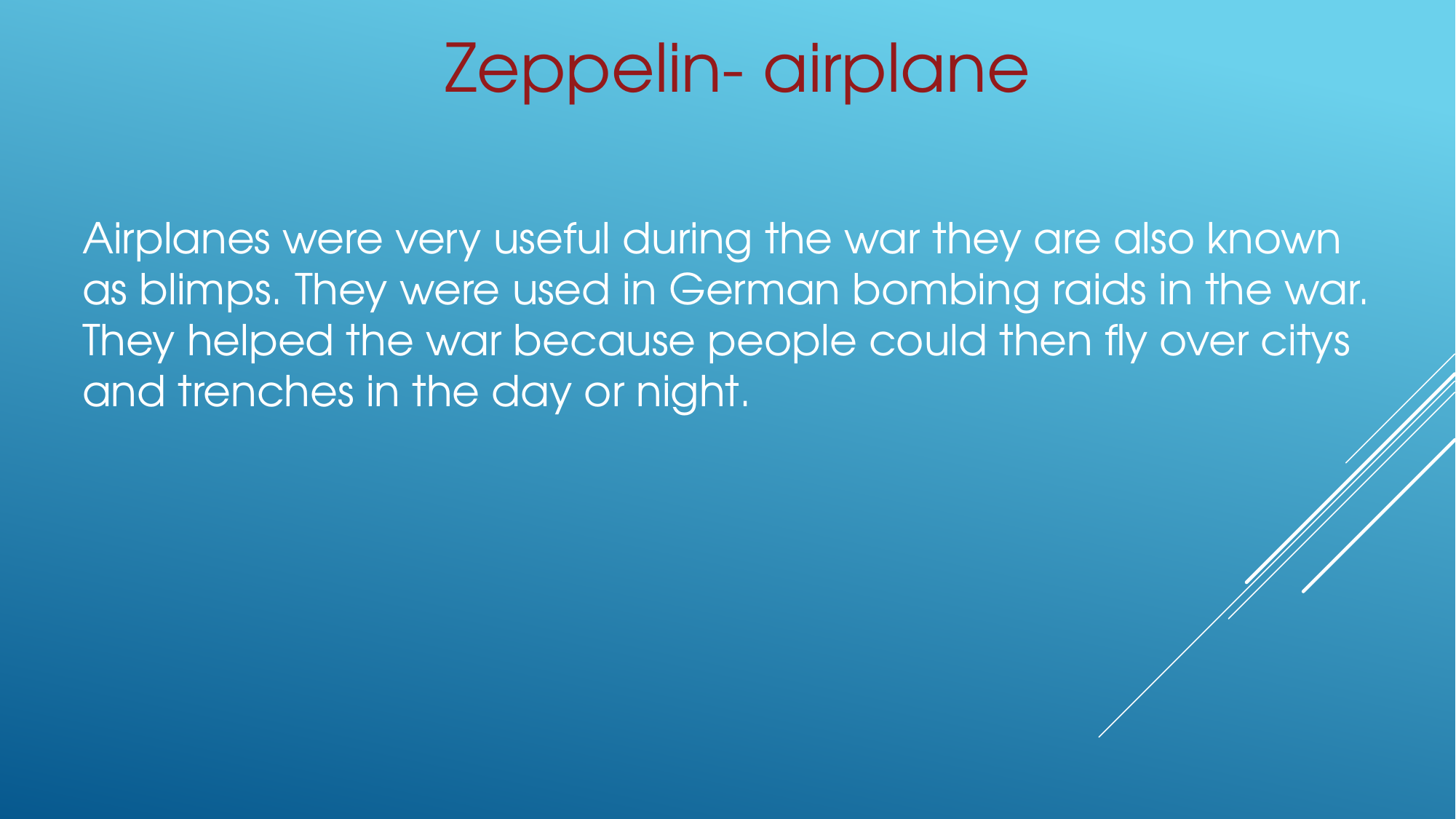

Zeppelin- airplane
Airplanes were very useful during the war they are also known as blimps. They were used in German bombing raids in the war. They helped the war because people could then fly over citys and trenches in the day or night.